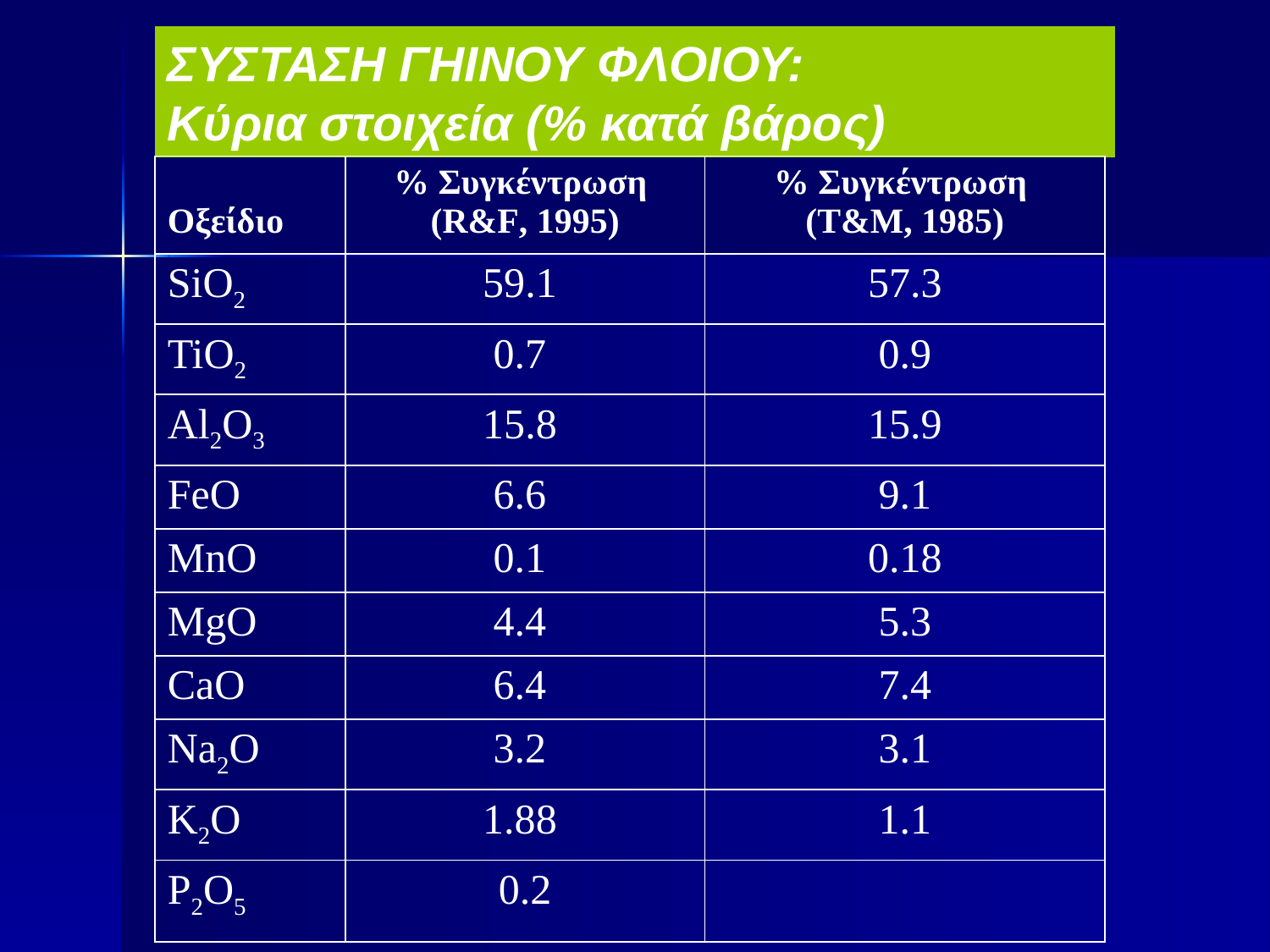

ΣΥΣΤΑΣΗ ΓΗΙΝΟΥ ΦΛΟΙΟΥ:
Κύρια στοιχεία (% κατά βάρος)
| Οξείδιο | % Συγκέντρωση (R&F, 1995) | % Συγκέντρωση (T&M, 1985) |
| --- | --- | --- |
| SiO2 | 59.1 | 57.3 |
| TiO2 | 0.7 | 0.9 |
| Al2O3 | 15.8 | 15.9 |
| FeO | 6.6 | 9.1 |
| MnO | 0.1 | 0.18 |
| MgO | 4.4 | 5.3 |
| CaO | 6.4 | 7.4 |
| Na2O | 3.2 | 3.1 |
| K2O | 1.88 | 1.1 |
| P2O5 | 0.2 |  |